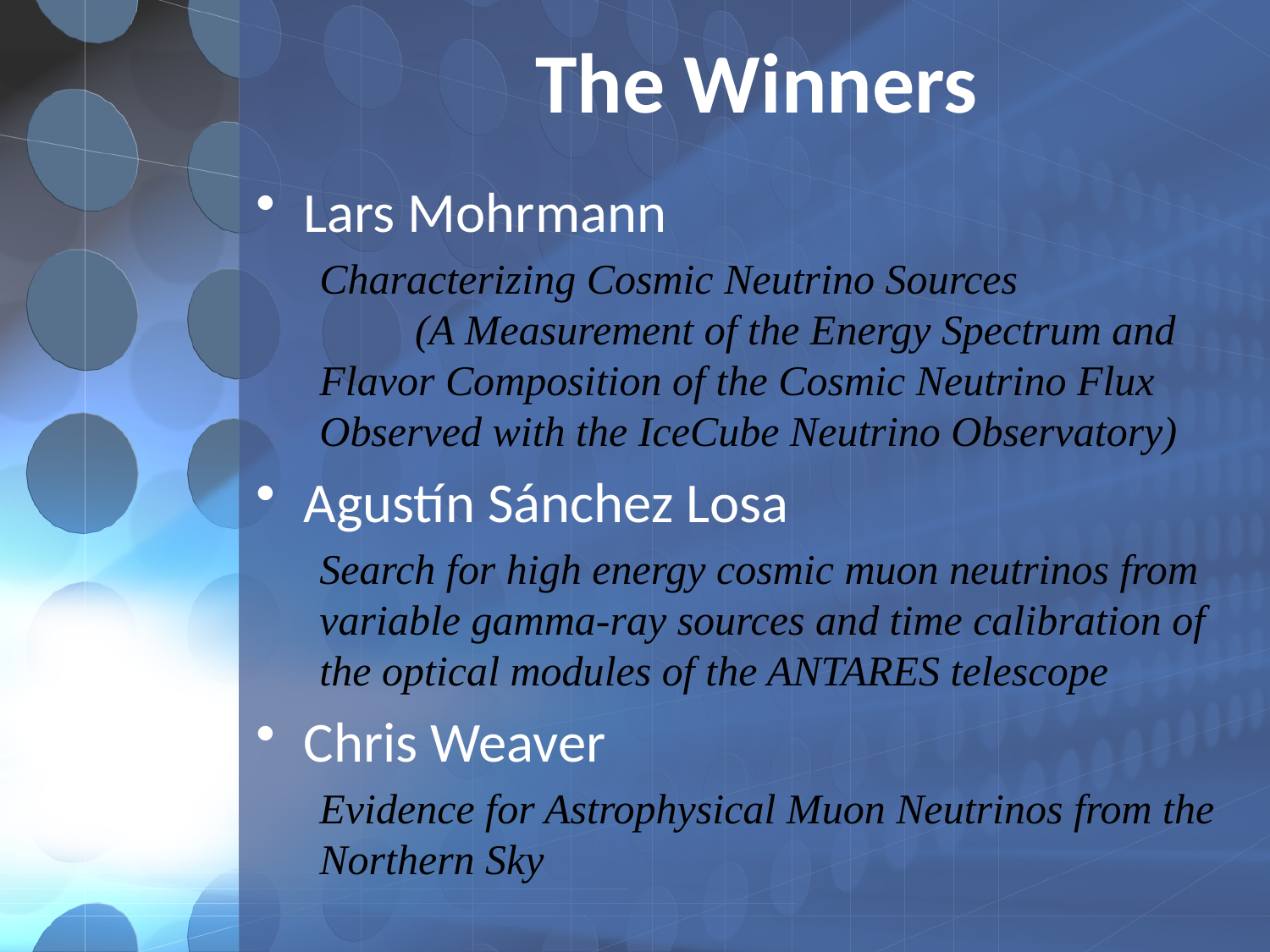

# The Winners
Lars Mohrmann
Characterizing Cosmic Neutrino Sources                                (A Measurement of the Energy Spectrum and Flavor Composition of the Cosmic Neutrino Flux Observed with the IceCube Neutrino Observatory)
Agustín Sánchez Losa
Search for high energy cosmic muon neutrinos from variable gamma-ray sources and time calibration of the optical modules of the ANTARES telescope
Chris Weaver
Evidence for Astrophysical Muon Neutrinos from the Northern Sky